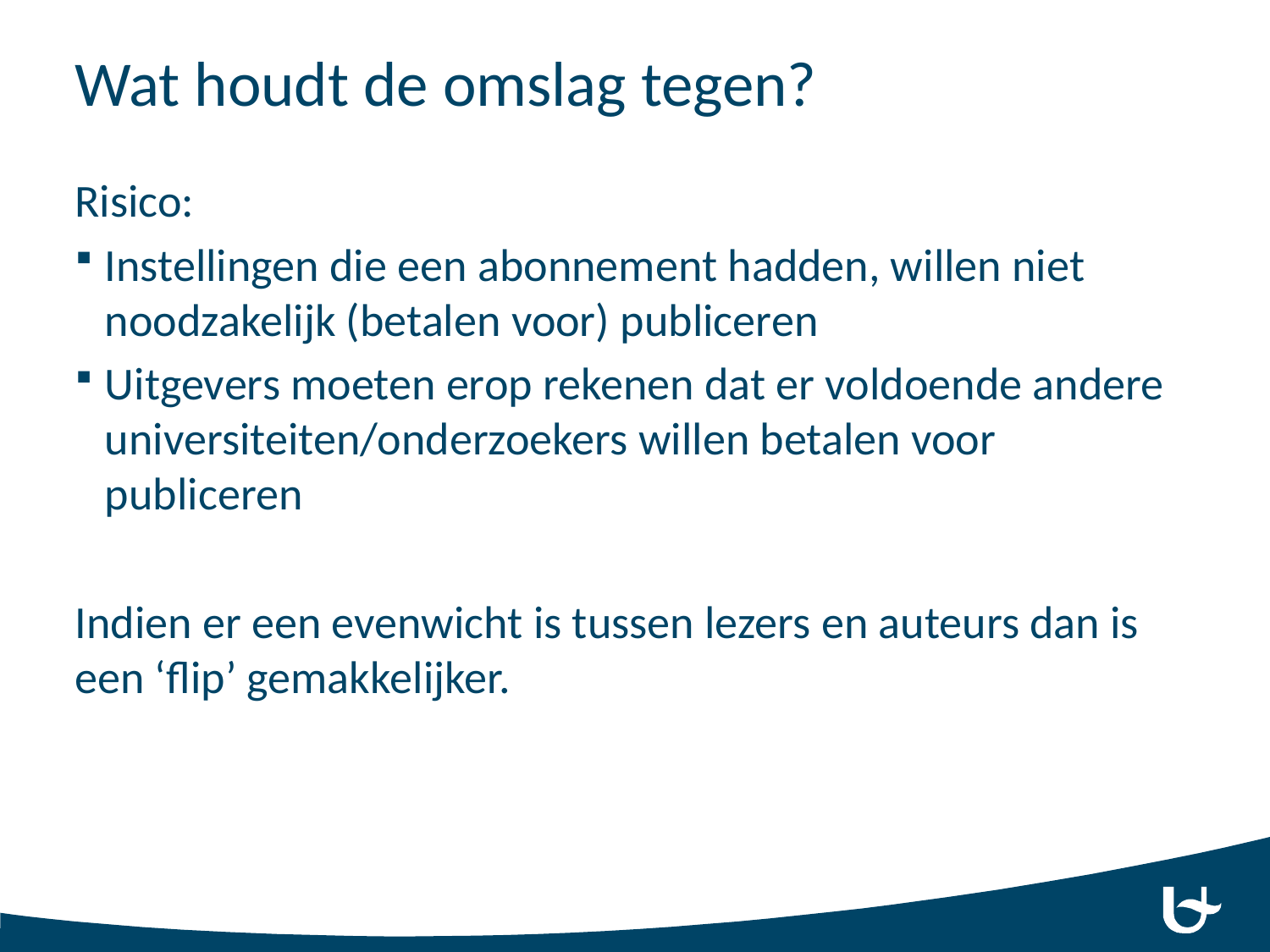

# Wat houdt de omslag tegen?
Risico:
Instellingen die een abonnement hadden, willen niet noodzakelijk (betalen voor) publiceren
Uitgevers moeten erop rekenen dat er voldoende andere universiteiten/onderzoekers willen betalen voor publiceren

Indien er een evenwicht is tussen lezers en auteurs dan is een ‘flip’ gemakkelijker.